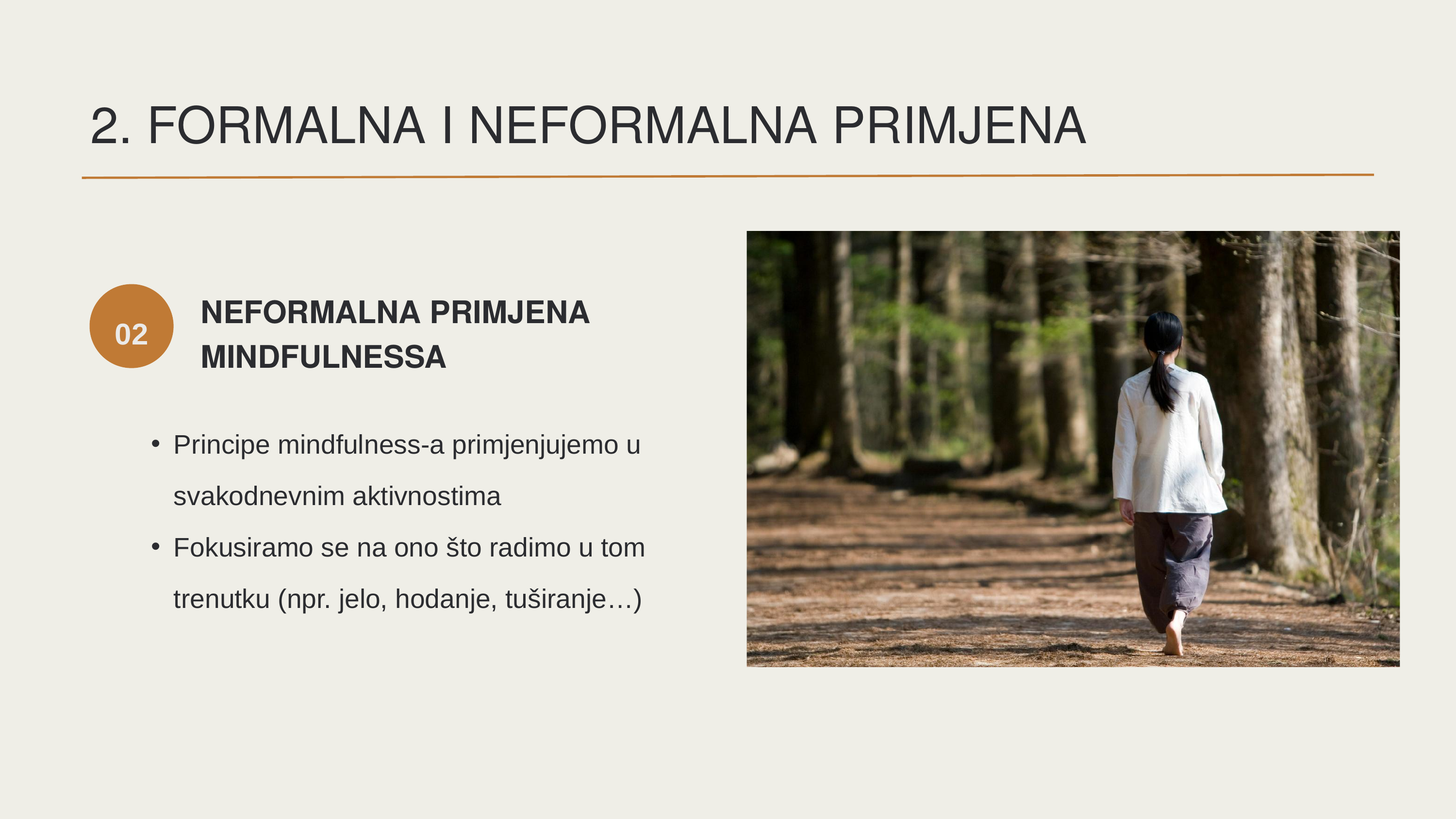

2. FORMALNA I NEFORMALNA PRIMJENA

NEFORMALNA PRIMJENA MINDFULNESSA

02
Principe mindfulness-a primjenjujemo u svakodnevnim aktivnostima
Fokusiramo se na ono što radimo u tom trenutku (npr. jelo, hodanje, tuširanje…)